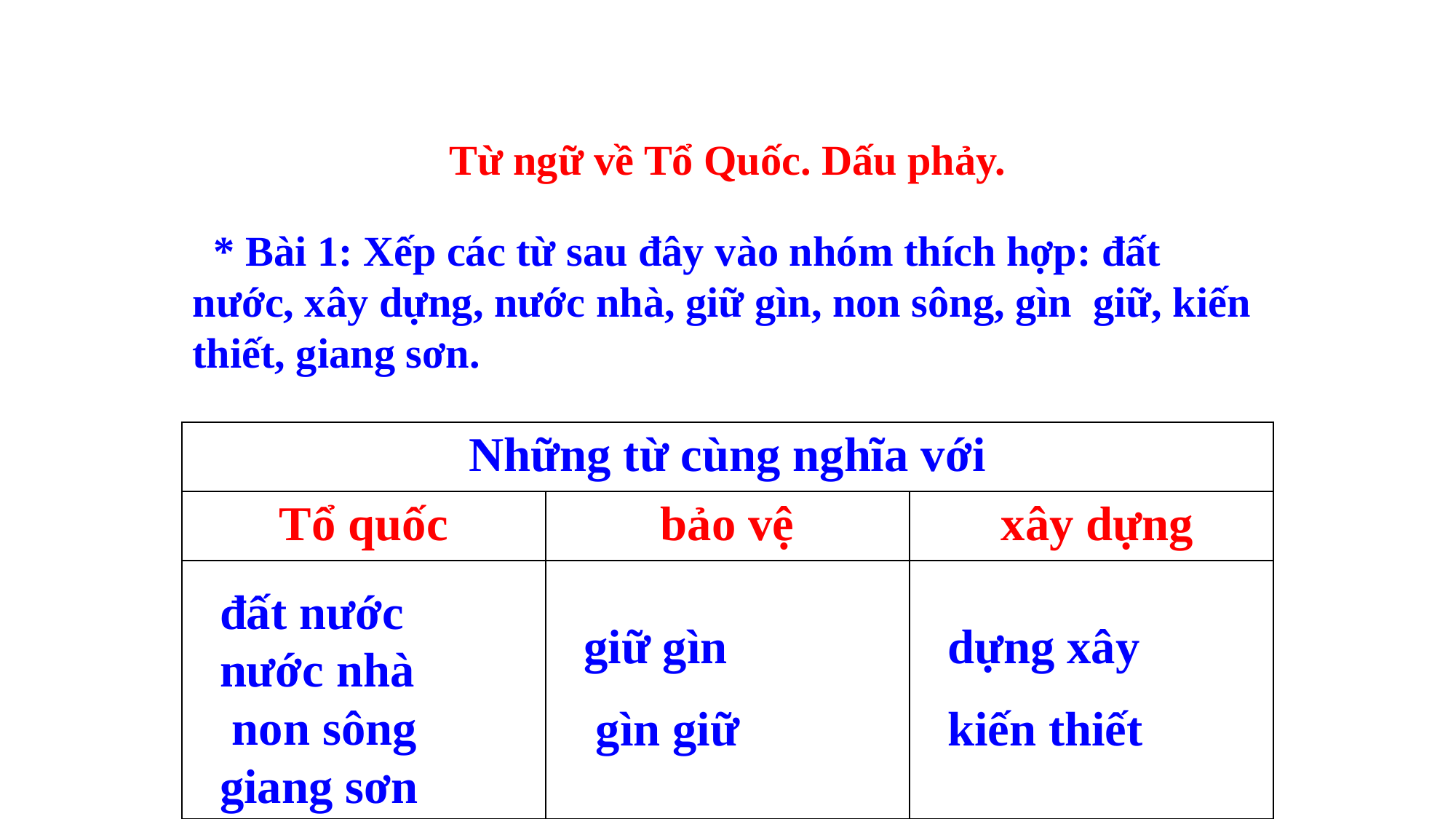

Từ ngữ về Tổ Quốc. Dấu phảy.
  * Bài 1: Xếp các từ sau đây vào nhóm thích hợp: đất nước, xây dựng, nước nhà, giữ gìn, non sông, gìn  giữ, kiến thiết, giang sơn.

| Những từ cùng nghĩa với |  |  |
| --- | --- | --- |
| Tổ quốc | bảo vệ | xây dựng |
|  |  |  |

đất nước nước nhà
 non sông
giang sơn

giữ gìn
 gìn giữ
dựng xây
kiến thiết